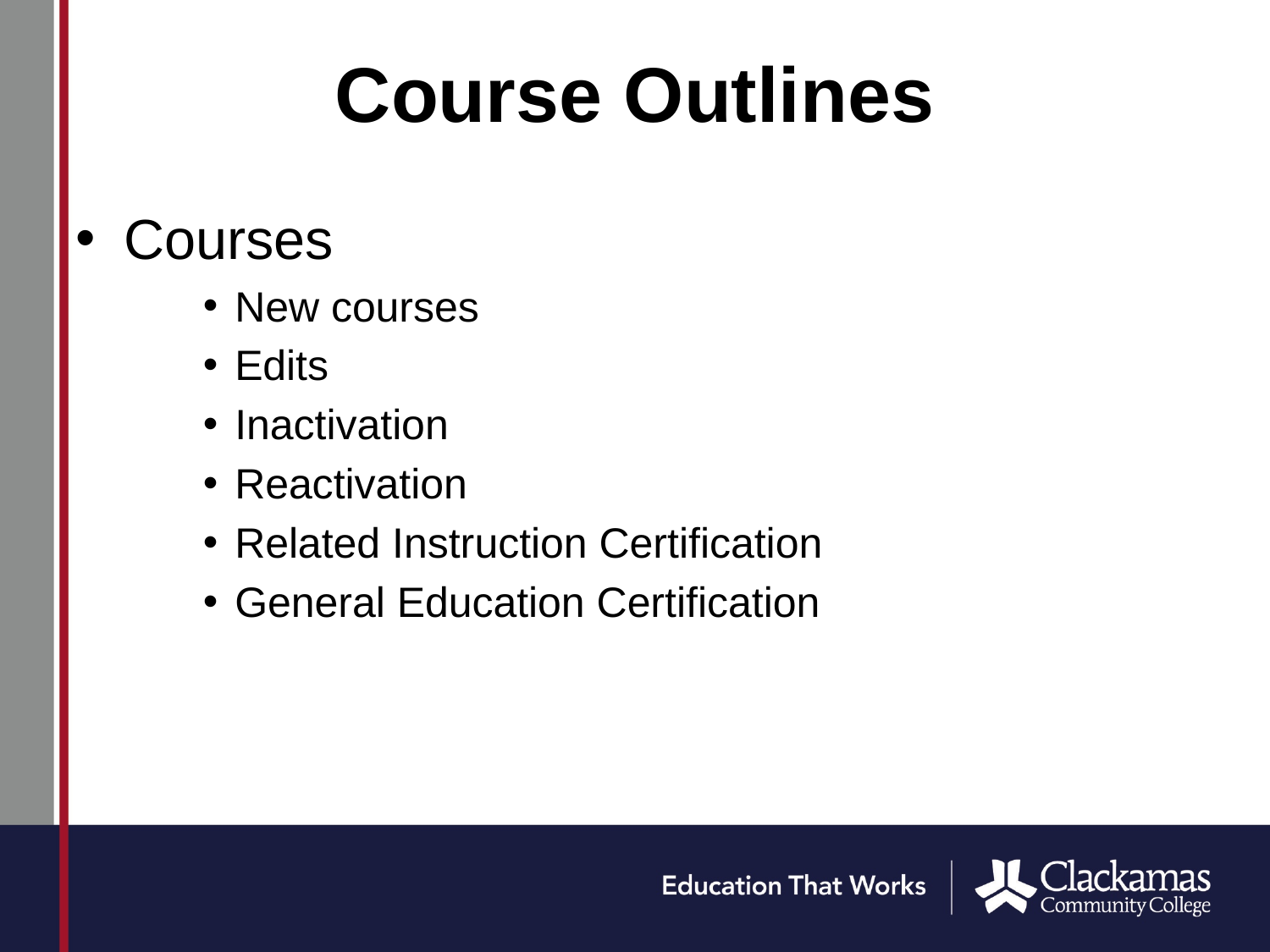

# Course Outlines
Courses
New courses
Edits
Inactivation
Reactivation
Related Instruction Certification
General Education Certification